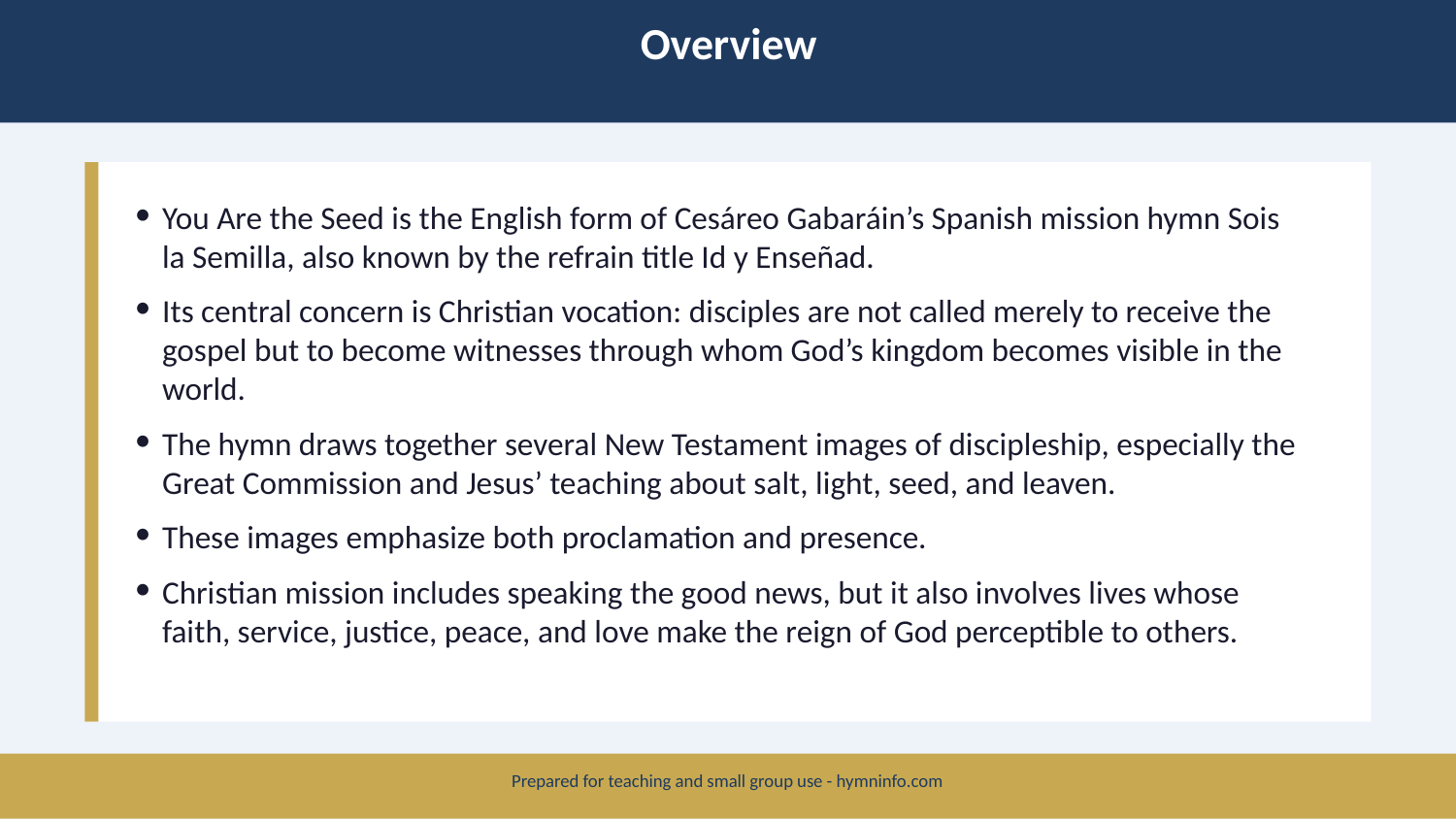

Overview

You Are the Seed is the English form of Cesáreo Gabaráin’s Spanish mission hymn Sois la Semilla, also known by the refrain title Id y Enseñad.
Its central concern is Christian vocation: disciples are not called merely to receive the gospel but to become witnesses through whom God’s kingdom becomes visible in the world.
The hymn draws together several New Testament images of discipleship, especially the Great Commission and Jesus’ teaching about salt, light, seed, and leaven.
These images emphasize both proclamation and presence.
Christian mission includes speaking the good news, but it also involves lives whose faith, service, justice, peace, and love make the reign of God perceptible to others.

Prepared for teaching and small group use - hymninfo.com